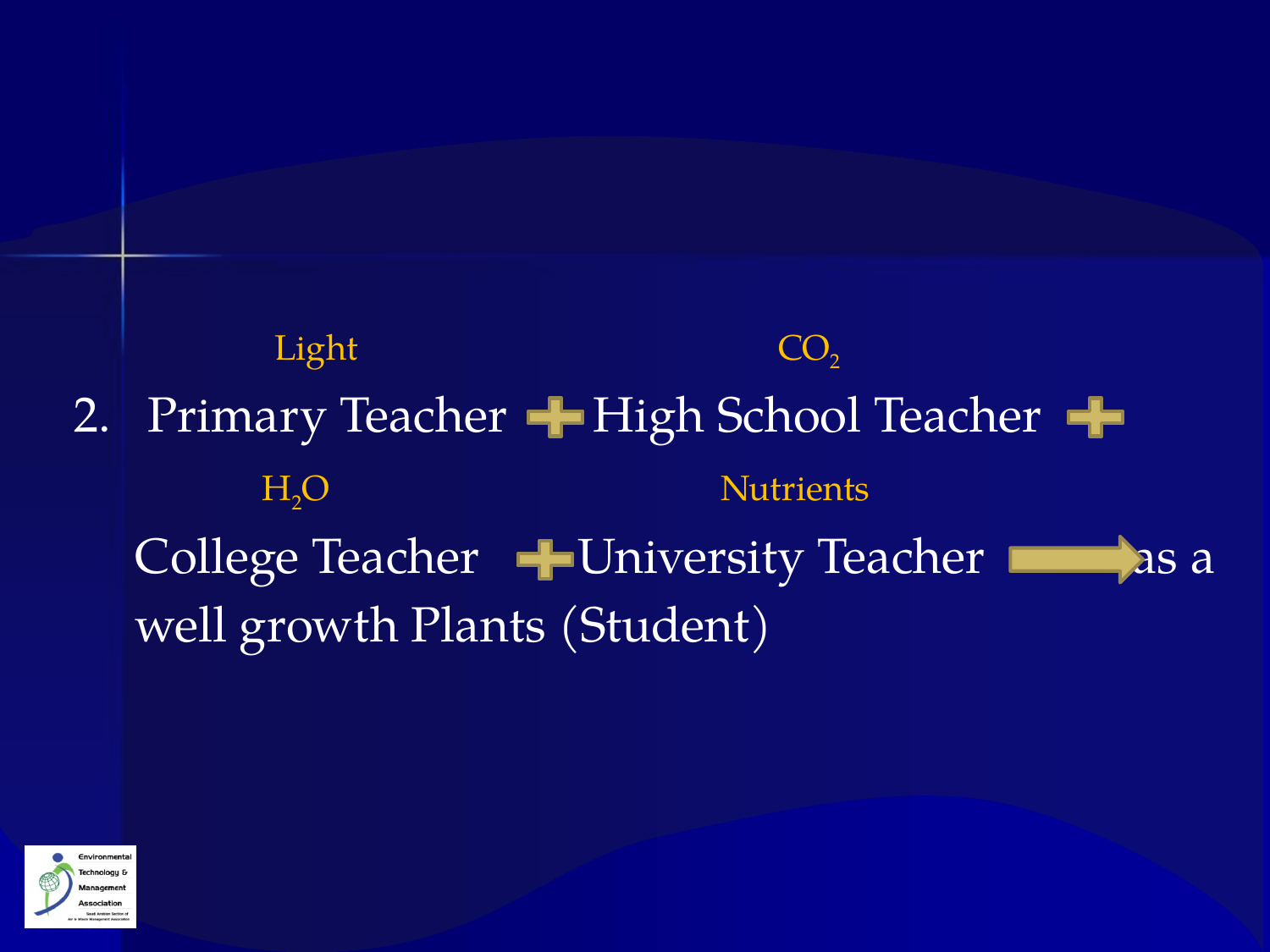

Light 		                CO2
2.   Primary Teacher       High School Teacher
	     H2O			 Nutrients
     College Teacher        University Teacher            as a
     well growth Plants (Student)